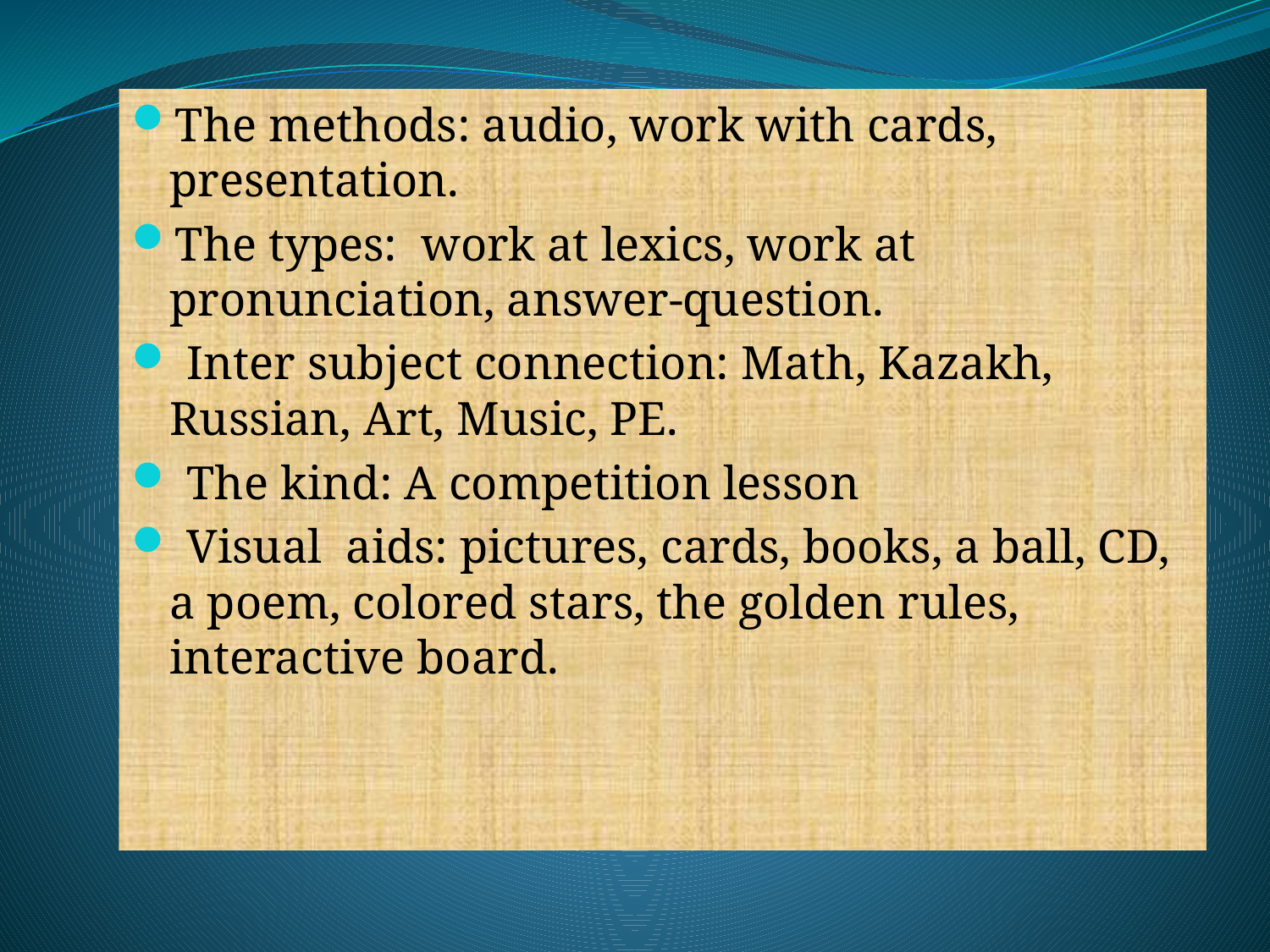

The methods: audio, work with cards, presentation.
The types:  work at lexics, work at pronunciation, answer-question.
 Inter subject connection: Math, Kazakh, Russian, Art, Music, PE.
 The kind: A competition lesson
 Visual  aids: pictures, cards, books, a ball, CD, a poem, colored stars, the golden rules, interactive board.